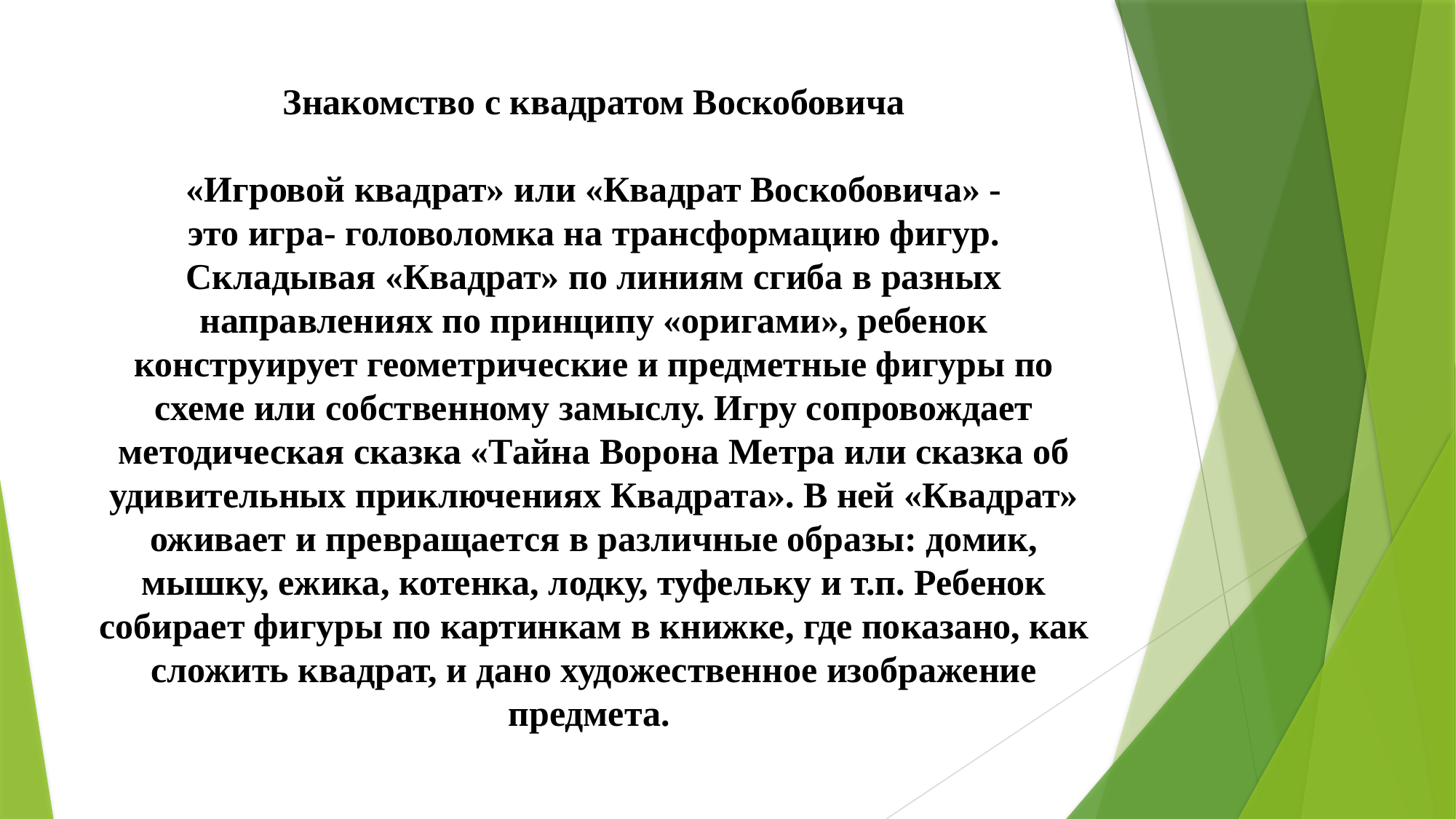

# Знакомство с квадратом Воскобовича «Игровой квадрат» или «Квадрат Воскобовича» - это игра- головоломка на трансформацию фигур. Складывая «Квадрат» по линиям сгиба в разных направлениях по принципу «оригами», ребенок конструирует геометрические и предметные фигуры по схеме или собственному замыслу. Игру сопровождает методическая сказка «Тайна Ворона Метра или сказка об удивительных приключениях Квадрата». В ней «Квадрат» оживает и превращается в различные образы: домик, мышку, ежика, котенка, лодку, туфельку и т.п. Ребенок собирает фигуры по картинкам в книжке, где показано, как сложить квадрат, и дано художественное изображение предмета.